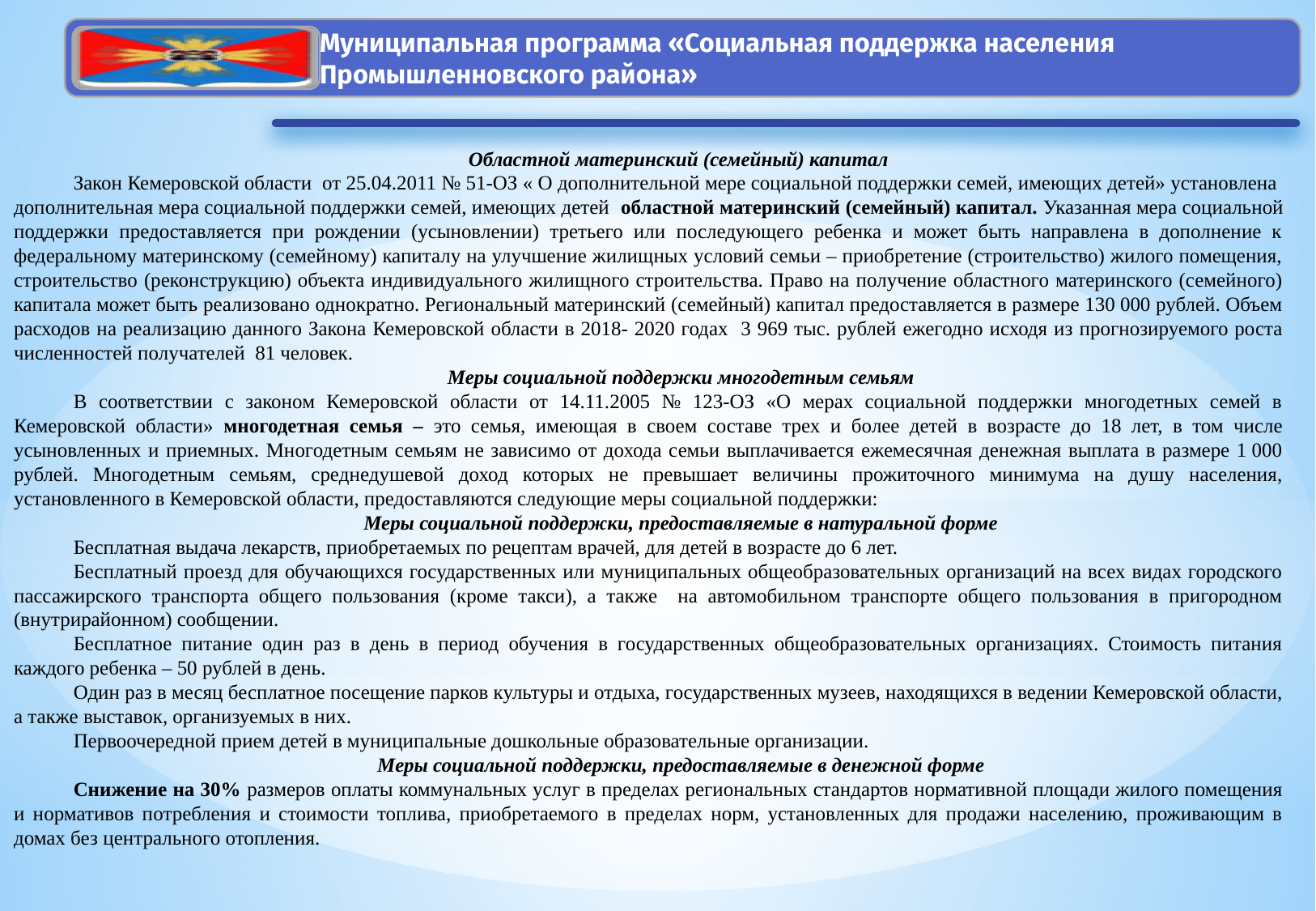

Муниципальная программа «Социальная поддержка населения Промышленновского района»
Областной материнский (семейный) капитал
Закон Кемеровской области  от 25.04.2011 № 51-ОЗ « О дополнительной мере социальной поддержки семей, имеющих детей» установлена  дополнительная мера социальной поддержки семей, имеющих детей  областной материнский (семейный) капитал. Указанная мера социальной поддержки предоставляется при рождении (усыновлении) третьего или последующего ребенка и может быть направлена в дополнение к федеральному материнскому (семейному) капиталу на улучшение жилищных условий семьи – приобретение (строительство) жилого помещения, строительство (реконструкцию) объекта индивидуального жилищного строительства. Право на получение областного материнского (семейного) капитала может быть реализовано однократно. Региональный материнский (семейный) капитал предоставляется в размере 130 000 рублей. Объем расходов на реализацию данного Закона Кемеровской области в 2018- 2020 годах  3 969 тыс. рублей ежегодно исходя из прогнозируемого роста численностей получателей  81 человек.
 Меры социальной поддержки многодетным семьям
В соответствии с законом Кемеровской области от 14.11.2005 № 123-ОЗ «О мерах социальной поддержки многодетных семей в Кемеровской области» многодетная семья – это семья, имеющая в своем составе трех и более детей в возрасте до 18 лет, в том числе усыновленных и приемных. Многодетным семьям не зависимо от дохода семьи выплачивается ежемесячная денежная выплата в размере 1 000 рублей. Многодетным семьям, среднедушевой доход которых не превышает величины прожиточного минимума на душу населения, установленного в Кемеровской области, предоставляются следующие меры социальной поддержки:
 Меры социальной поддержки, предоставляемые в натуральной форме
Бесплатная выдача лекарств, приобретаемых по рецептам врачей, для детей в возрасте до 6 лет.
Бесплатный проезд для обучающихся государственных или муниципальных общеобразовательных организаций на всех видах городского пассажирского транспорта общего пользования (кроме такси), а также  на автомобильном транспорте общего пользования в пригородном (внутрирайонном) сообщении.
Бесплатное питание один раз в день в период обучения в государственных общеобразовательных организациях. Стоимость питания каждого ребенка – 50 рублей в день.
Один раз в месяц бесплатное посещение парков культуры и отдыха, государственных музеев, находящихся в ведении Кемеровской области, а также выставок, организуемых в них.
Первоочередной прием детей в муниципальные дошкольные образовательные организации.
 Меры социальной поддержки, предоставляемые в денежной форме
Снижение на 30% размеров оплаты коммунальных услуг в пределах региональных стандартов нормативной площади жилого помещения и нормативов потребления и стоимости топлива, приобретаемого в пределах норм, установленных для продажи населению, проживающим в домах без центрального отопления.